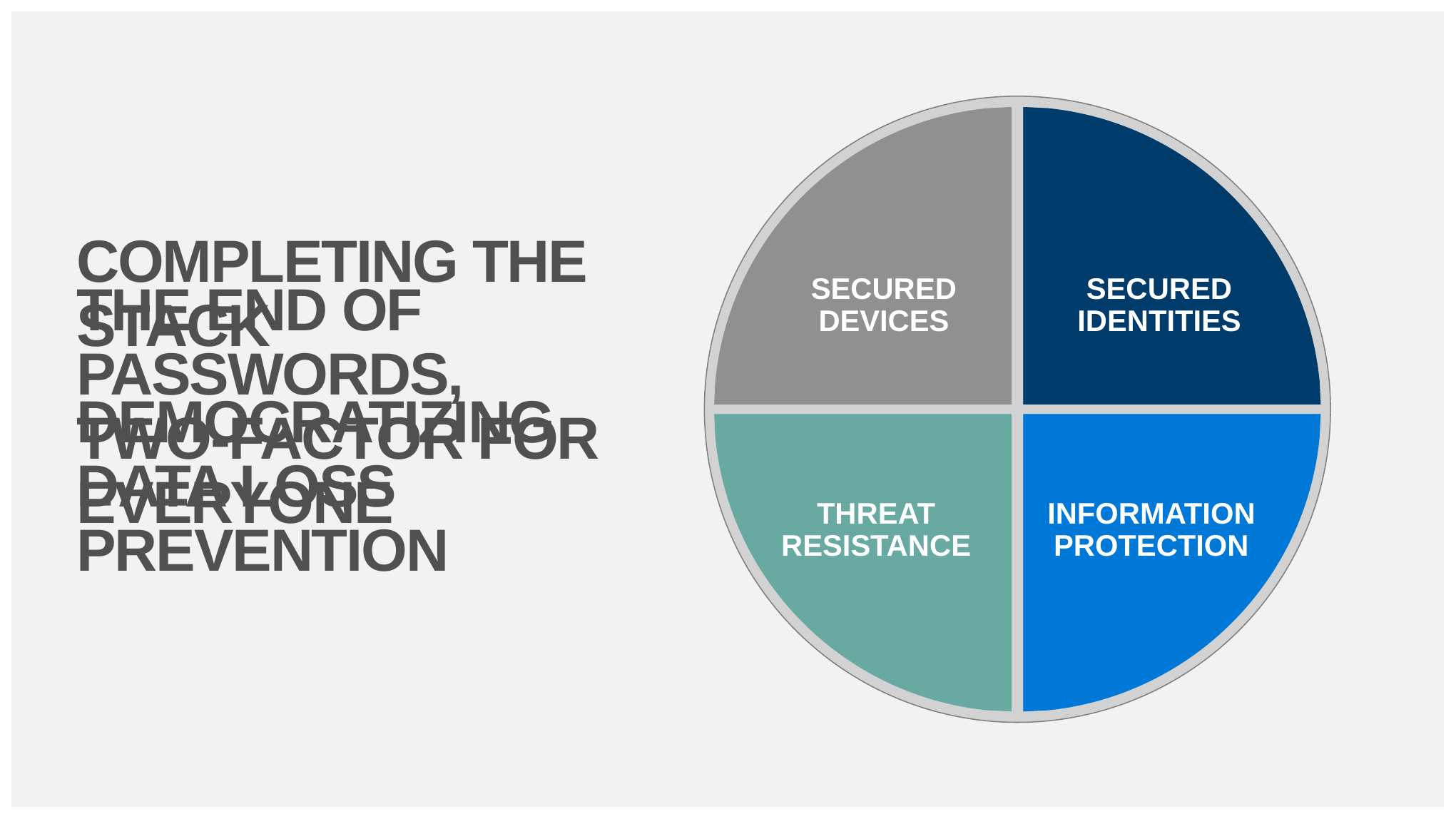

COMPLETING THE STACK

DEMOCRATIZING  DATA LOSS PREVENTION
SECURED DEVICES
SECURED IDENTITIES
THE END OF PASSWORDS,
TWO-FACTOR FOR EVERYONE

THREAT RESISTANCE
INFORMATION
PROTECTION